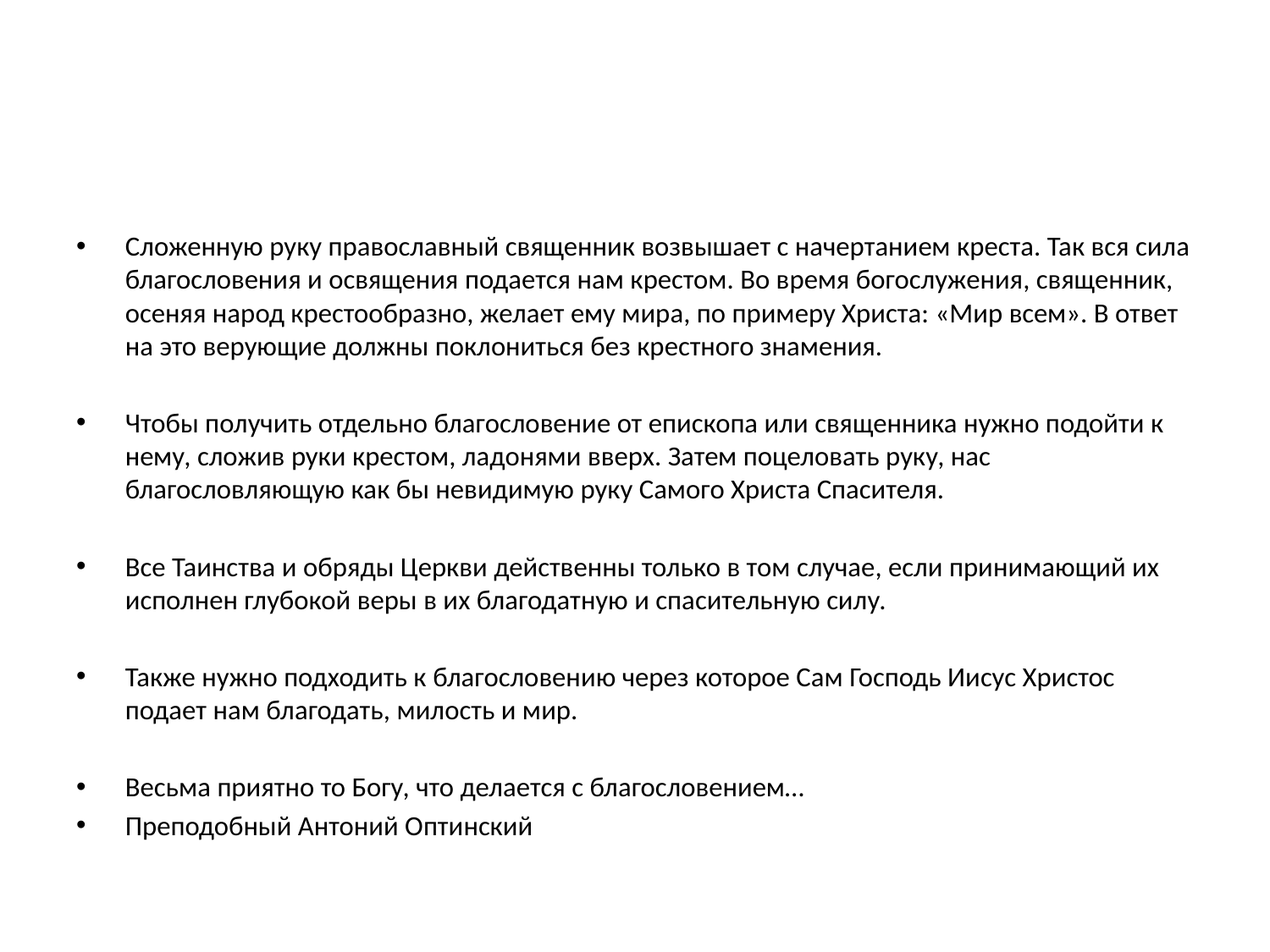

#
Сложенную руку православный священник возвышает с начертанием креста. Так вся сила благословения и освящения подается нам крестом. Во время богослужения, священник, осеняя народ крестообразно, желает ему мира, по примеру Христа: «Мир всем». В ответ на это верующие должны поклониться без крестного знамения.

Чтобы получить отдельно благословение от епископа или священника нужно подойти к нему, сложив руки крестом, ладонями вверх. Затем поцеловать руку, нас благословляющую как бы невидимую руку Самого Христа Спасителя.

Все Таинства и обряды Церкви действенны только в том случае, если принимающий их исполнен глубокой веры в их благодатную и спасительную силу.

Также нужно подходить к благословению через которое Сам Господь Иисус Христос подает нам благодать, милость и мир.

Весьма приятно то Богу, что делается с благословением…
Преподобный Антоний Оптинский